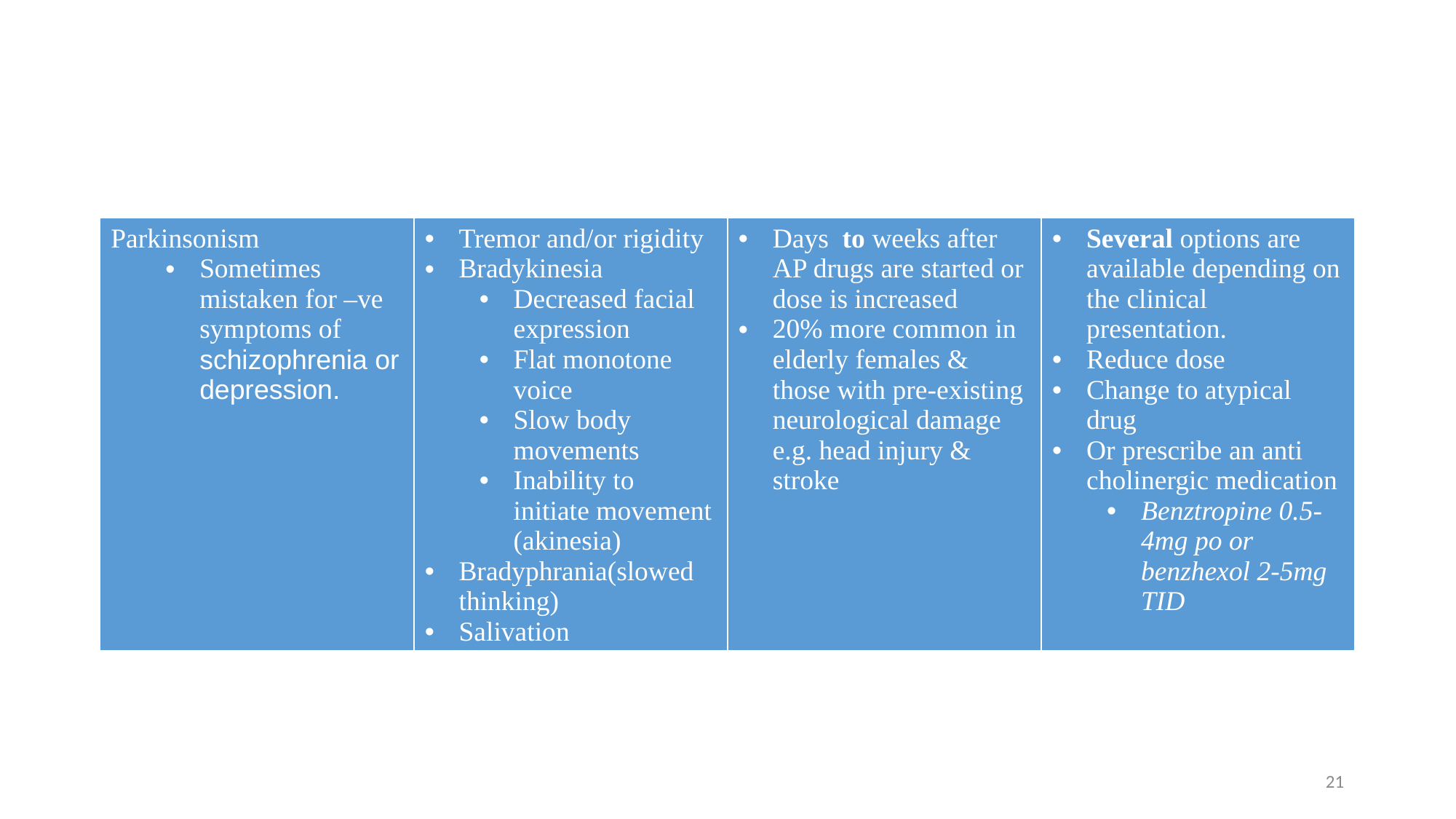

#
| Parkinsonism Sometimes mistaken for –ve symptoms of schizophrenia or depression. | Tremor and/or rigidity Bradykinesia Decreased facial expression Flat monotone voice Slow body movements Inability to initiate movement (akinesia) Bradyphrania(slowed thinking) Salivation | Days to weeks after AP drugs are started or dose is increased 20% more common in elderly females & those with pre-existing neurological damage e.g. head injury & stroke | Several options are available depending on the clinical presentation. Reduce dose Change to atypical drug Or prescribe an anti cholinergic medication Benztropine 0.5-4mg po or benzhexol 2-5mg TID |
| --- | --- | --- | --- |
21